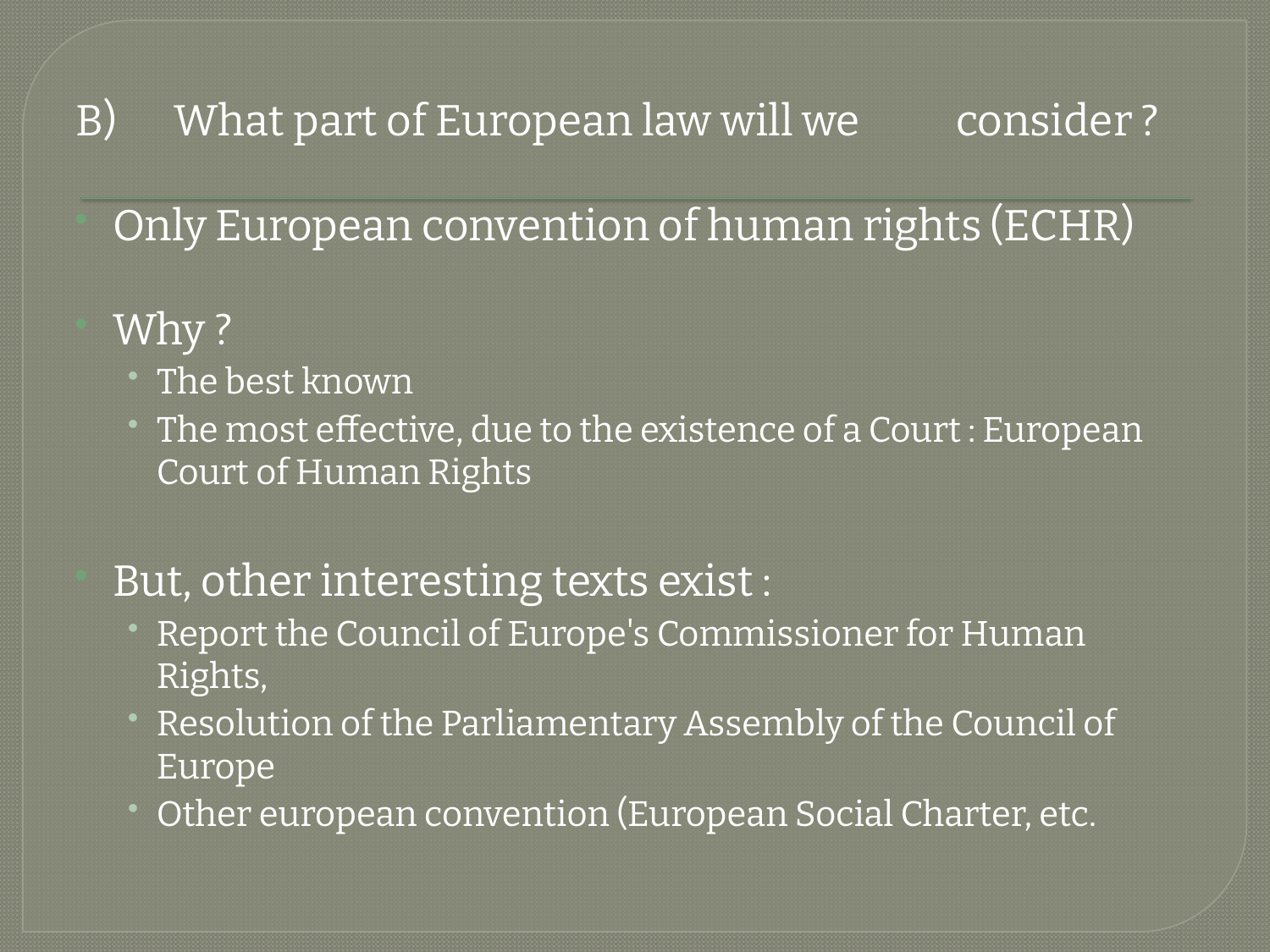

B) 	What part of European law will we 	consider ?

Only European convention of human rights (ECHR)

Why ?
The best known
The most effective, due to the existence of a Court : European Court of Human Rights

But, other interesting texts exist :
Report the Council of Europe's Commissioner for Human Rights,
Resolution of the Parliamentary Assembly of the Council of Europe
Other european convention (European Social Charter, etc.